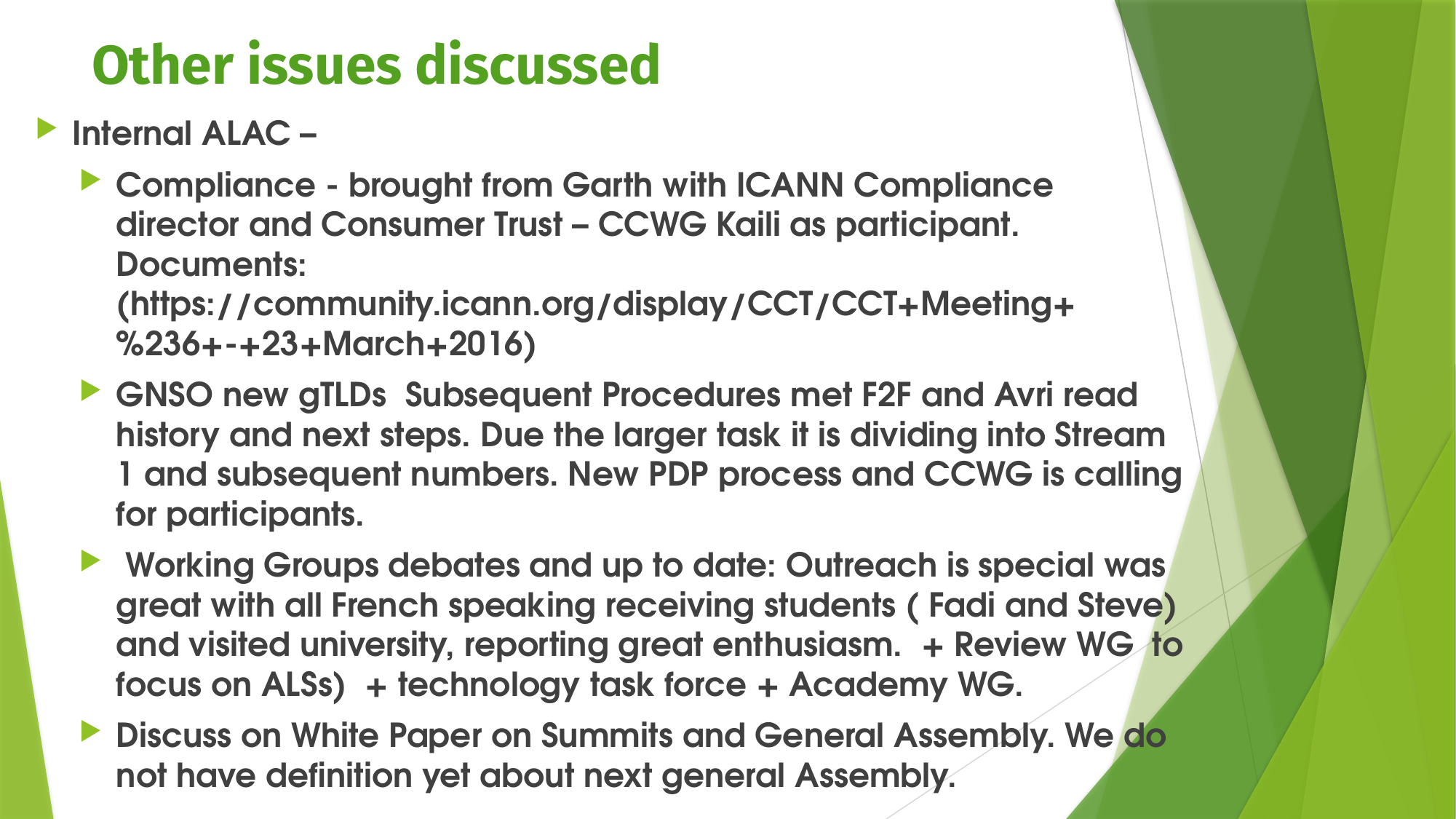

# Other issues discussed
Internal ALAC –
Compliance - brought from Garth with ICANN Compliance director and Consumer Trust – CCWG Kaili as participant. Documents: (https://community.icann.org/display/CCT/CCT+Meeting+%236+-+23+March+2016)
GNSO new gTLDs  Subsequent Procedures met F2F and Avri read history and next steps. Due the larger task it is dividing into Stream 1 and subsequent numbers. New PDP process and CCWG is calling for participants.
 Working Groups debates and up to date: Outreach is special was great with all French speaking receiving students ( Fadi and Steve) and visited university, reporting great enthusiasm.  + Review WG  to focus on ALSs)  + technology task force + Academy WG.
Discuss on White Paper on Summits and General Assembly. We do not have definition yet about next general Assembly.